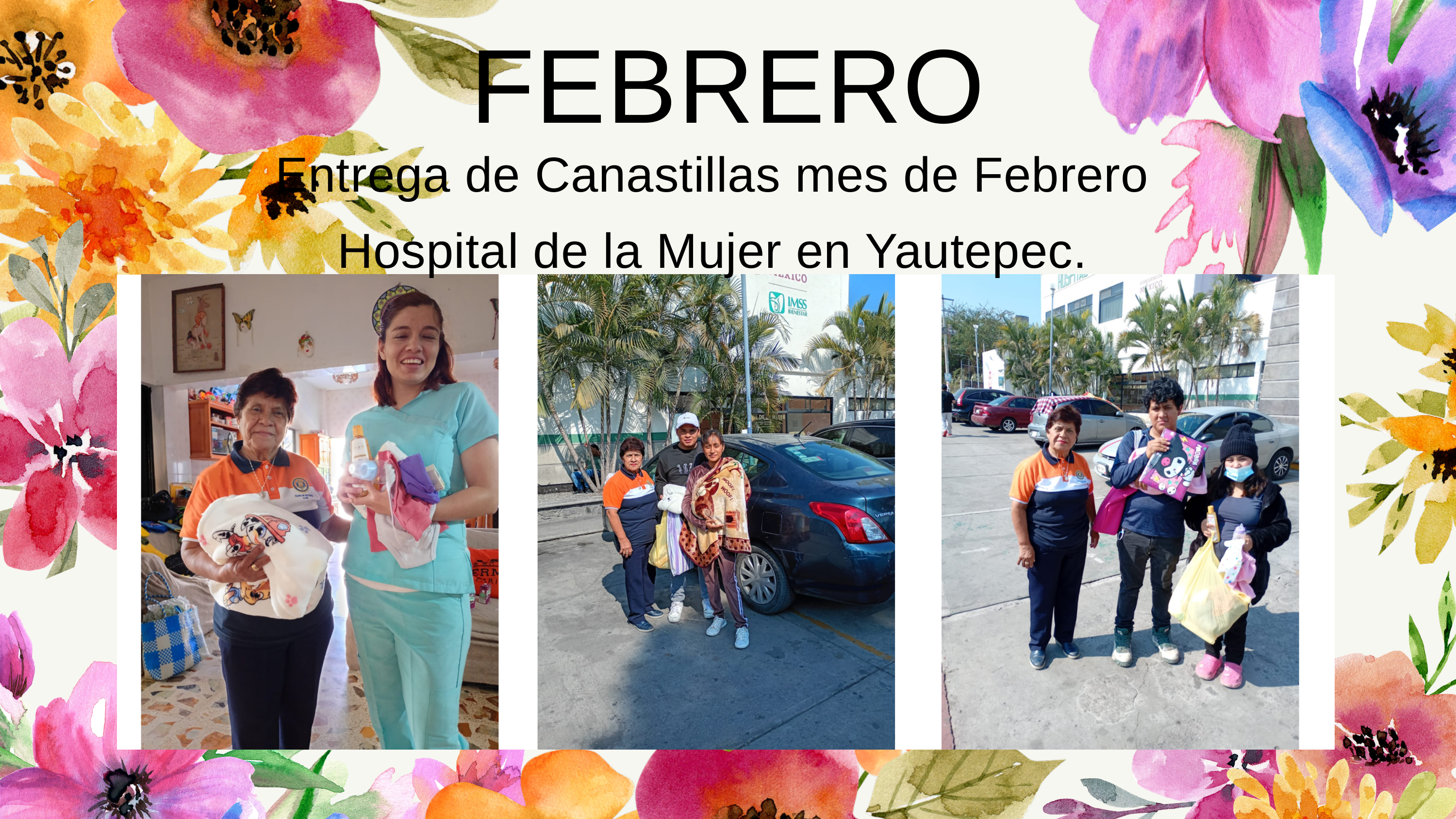

FEBRERO
Entrega de Canastillas mes de Febrero Hospital de la Mujer en Yautepec.